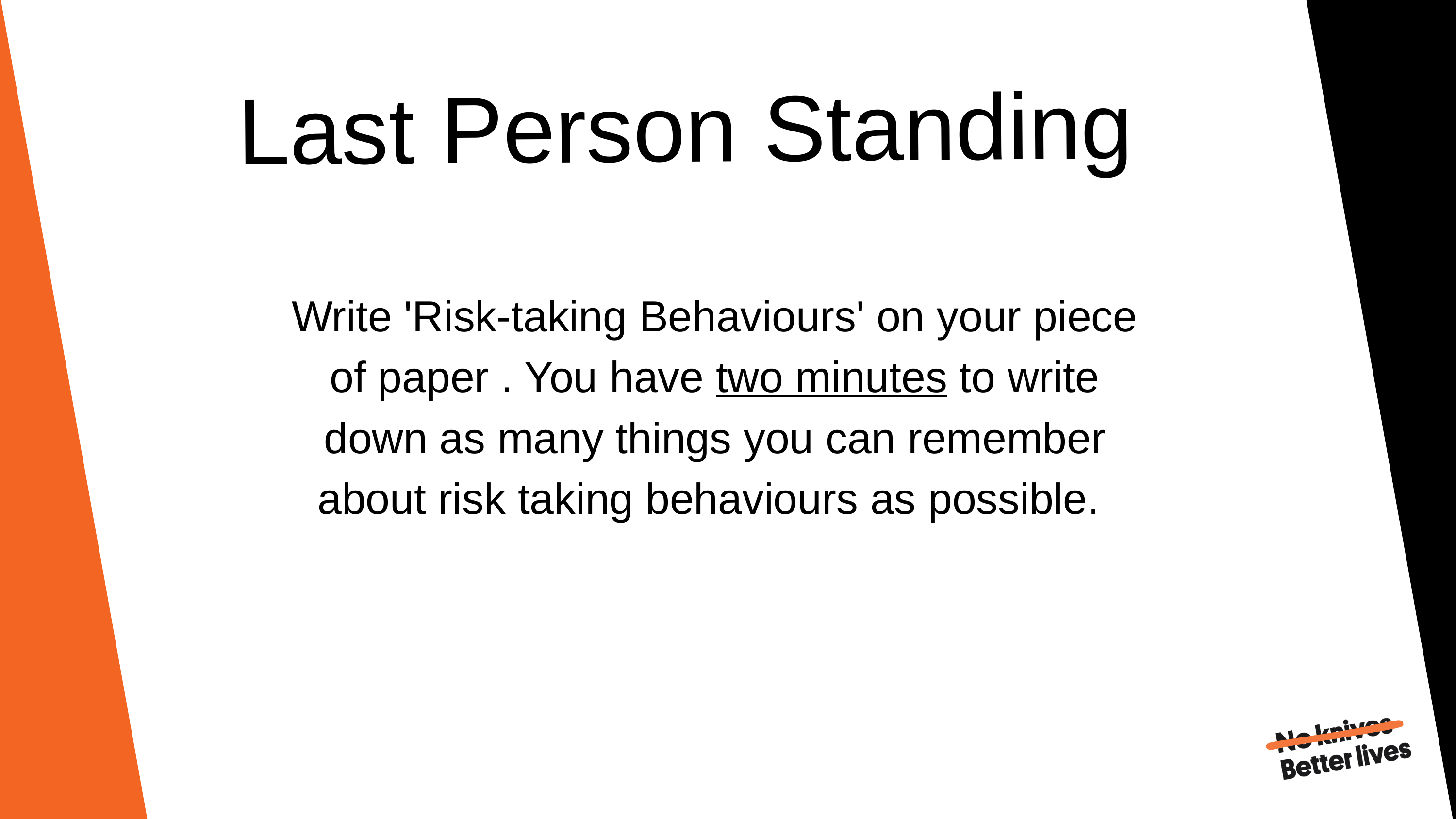

Last Person Standing
Write 'Risk-taking Behaviours' on your piece of paper . You have two minutes to write down as many things you can remember about risk taking behaviours as possible.